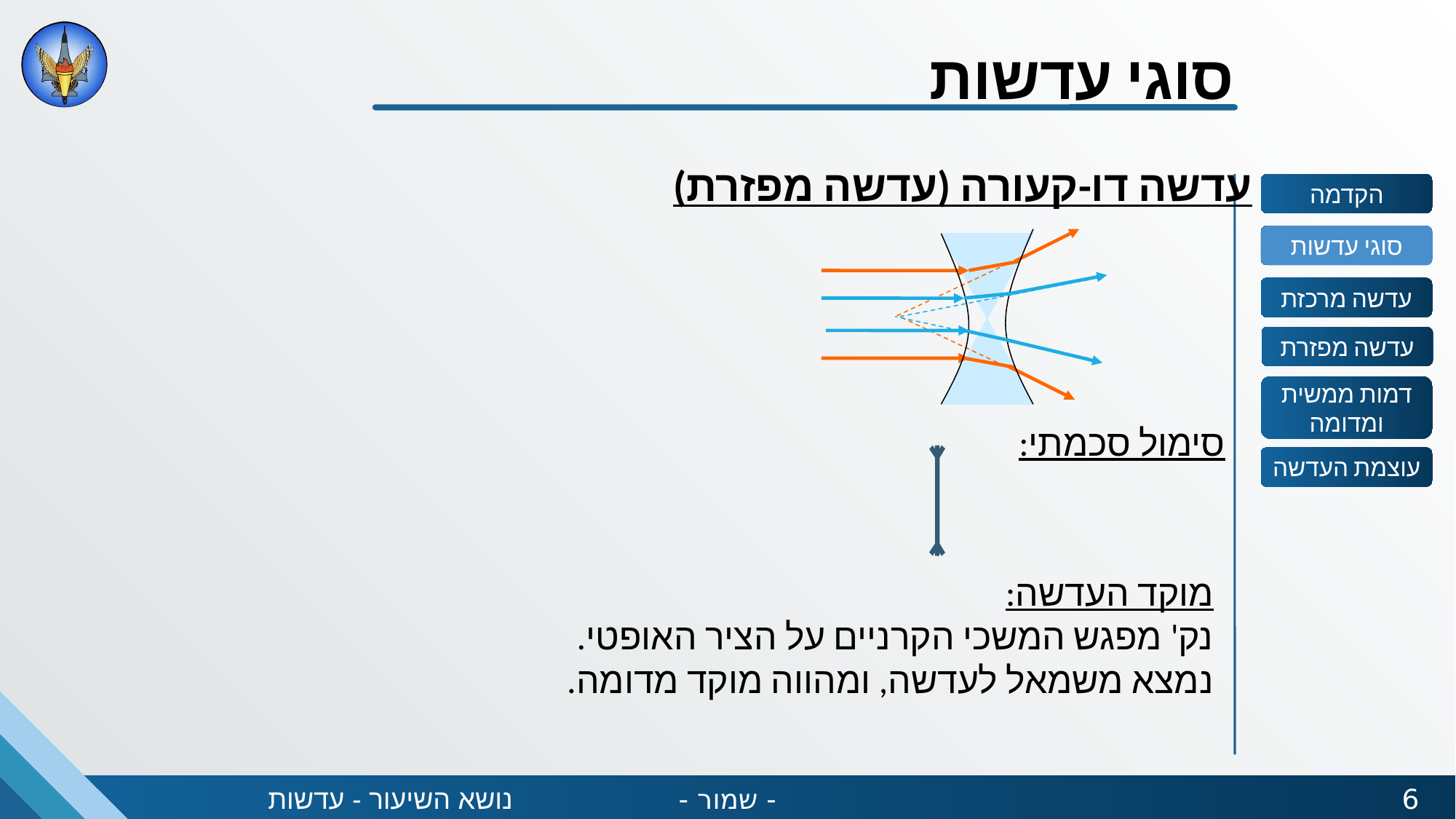

סוגי עדשות
עדשה דו-קעורה (עדשה מפזרת)

הקדמה
סוגי עדשות

עדשה מרכזת
עדשה מפזרת
דמות ממשית ומדומה
סימול סכמתי:
עוצמת העדשה

מוקד העדשה:
נק' מפגש המשכי הקרניים על הציר האופטי.
נמצא משמאל לעדשה, ומהווה מוקד מדומה.